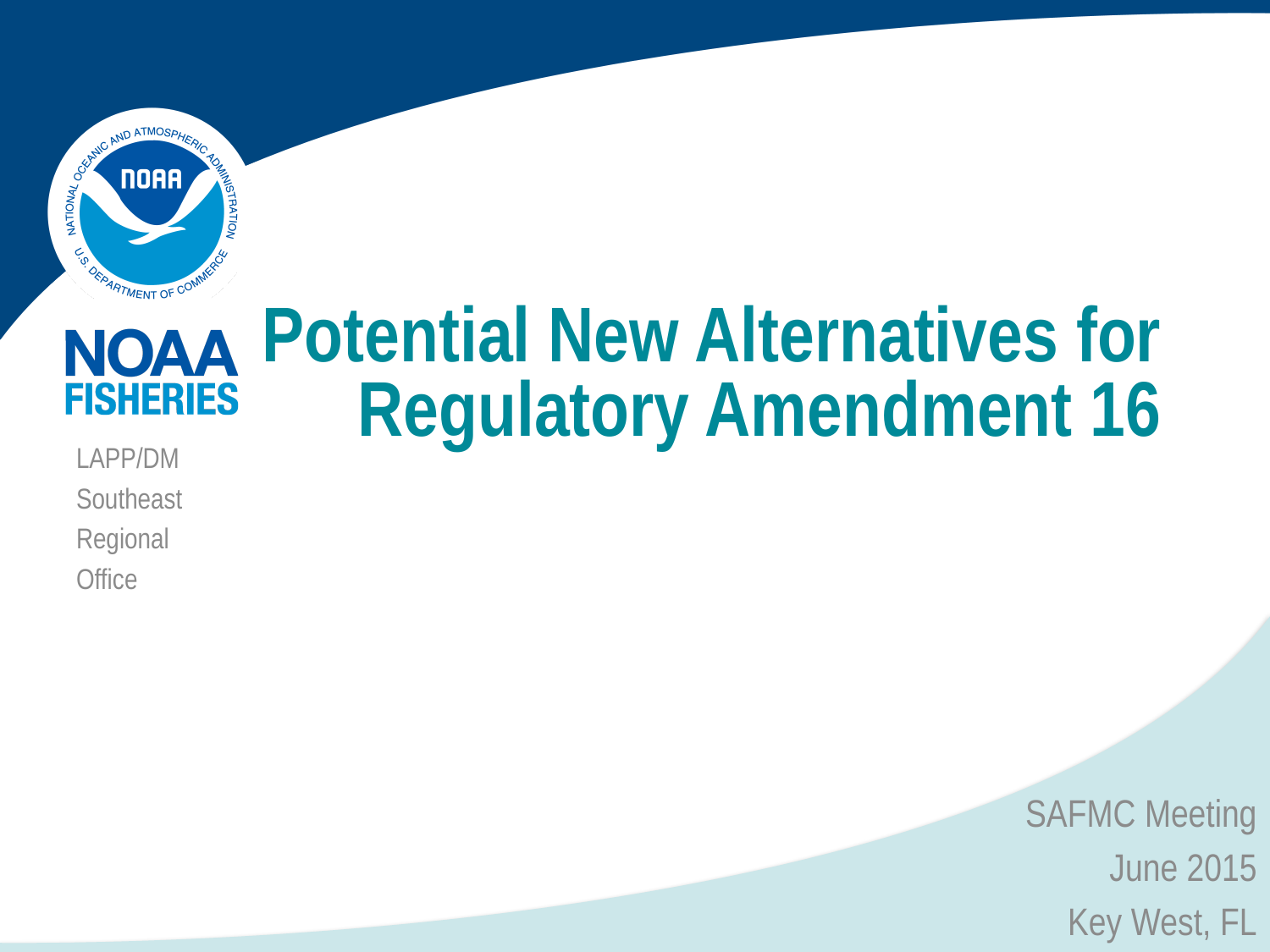

# Potential New Alternatives for Regulatory Amendment 16
LAPP/DM
Southeast
Regional
Office
SAFMC Meeting
June 2015
Key West, FL